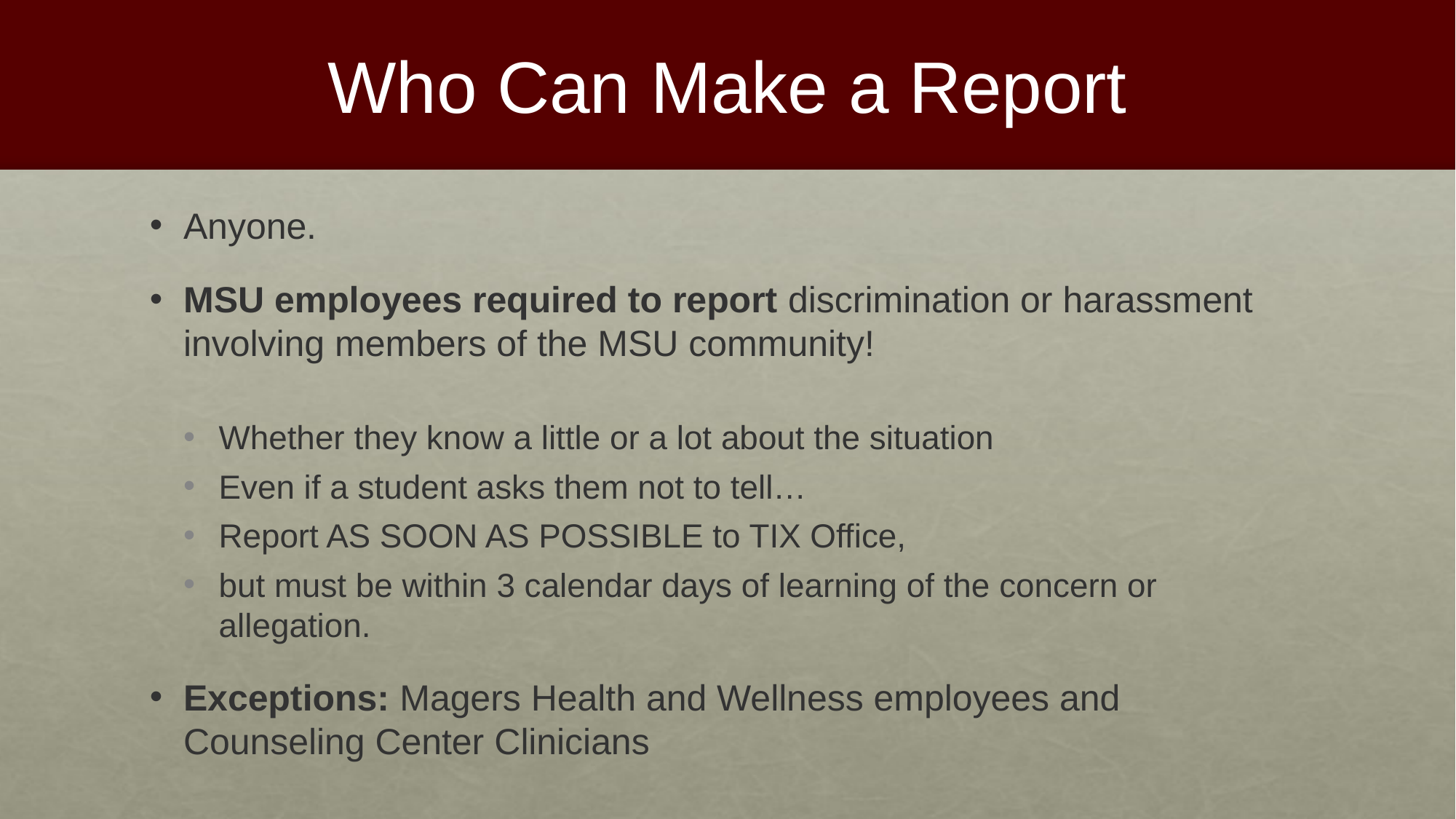

# Who Can Make a Report
Anyone.
MSU employees required to report discrimination or harassment involving members of the MSU community!

Whether they know a little or a lot about the situation
Even if a student asks them not to tell…
Report AS SOON AS POSSIBLE to TIX Office,
but must be within 3 calendar days of learning of the concern or allegation.
Exceptions: Magers Health and Wellness employees and Counseling Center Clinicians